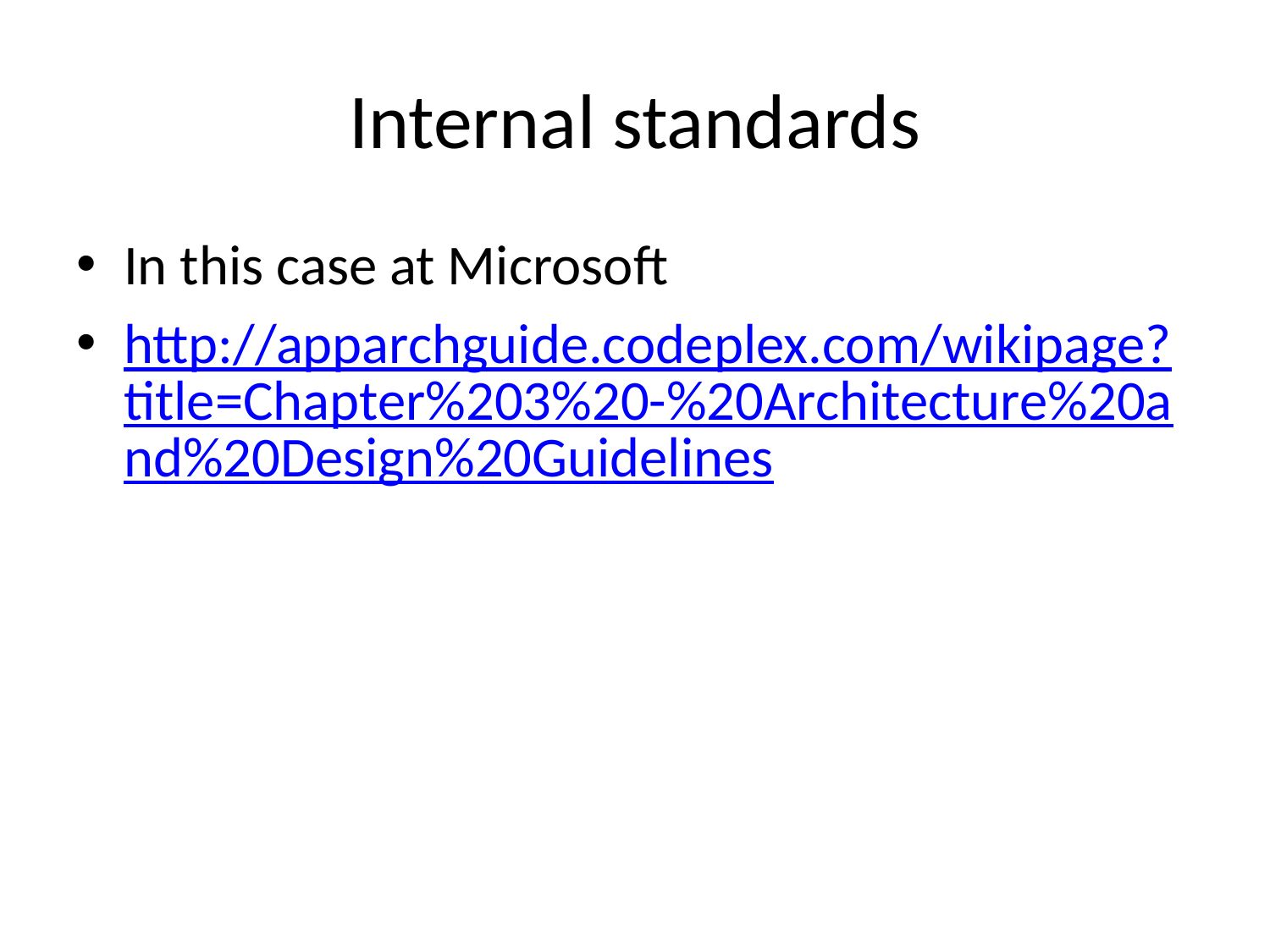

# Internal standards
In this case at Microsoft
http://apparchguide.codeplex.com/wikipage?title=Chapter%203%20-%20Architecture%20and%20Design%20Guidelines